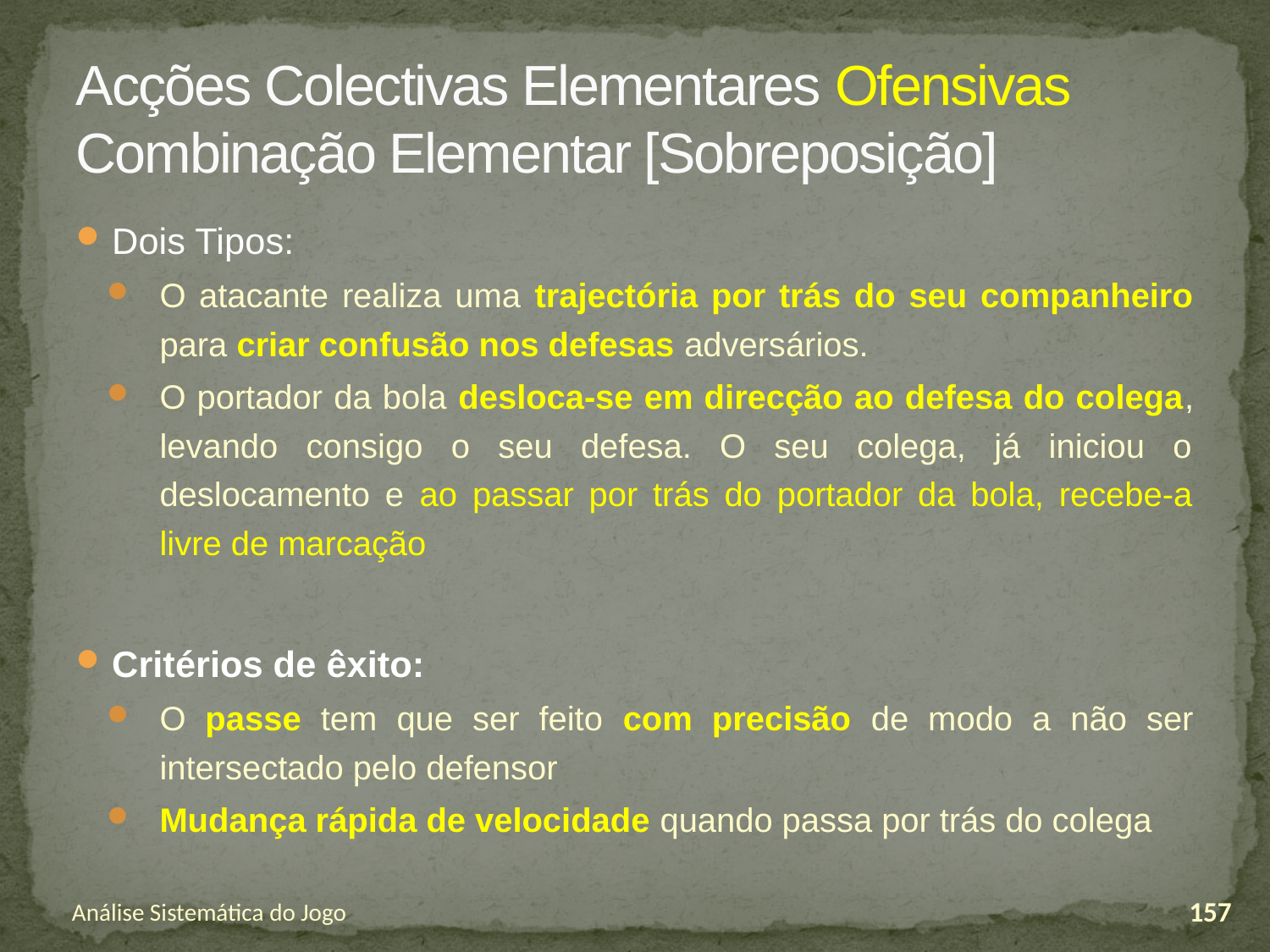

# Acções Colectivas Elementares Ofensivas Combinação Elementar [Sobreposição]
Dois Tipos:
O atacante realiza uma trajectória por trás do seu companheiro para criar confusão nos defesas adversários.
O portador da bola desloca-se em direcção ao defesa do colega, levando consigo o seu defesa. O seu colega, já iniciou o deslocamento e ao passar por trás do portador da bola, recebe-a livre de marcação

Critérios de êxito:
O passe tem que ser feito com precisão de modo a não ser intersectado pelo defensor
Mudança rápida de velocidade quando passa por trás do colega
Análise Sistemática do Jogo
157